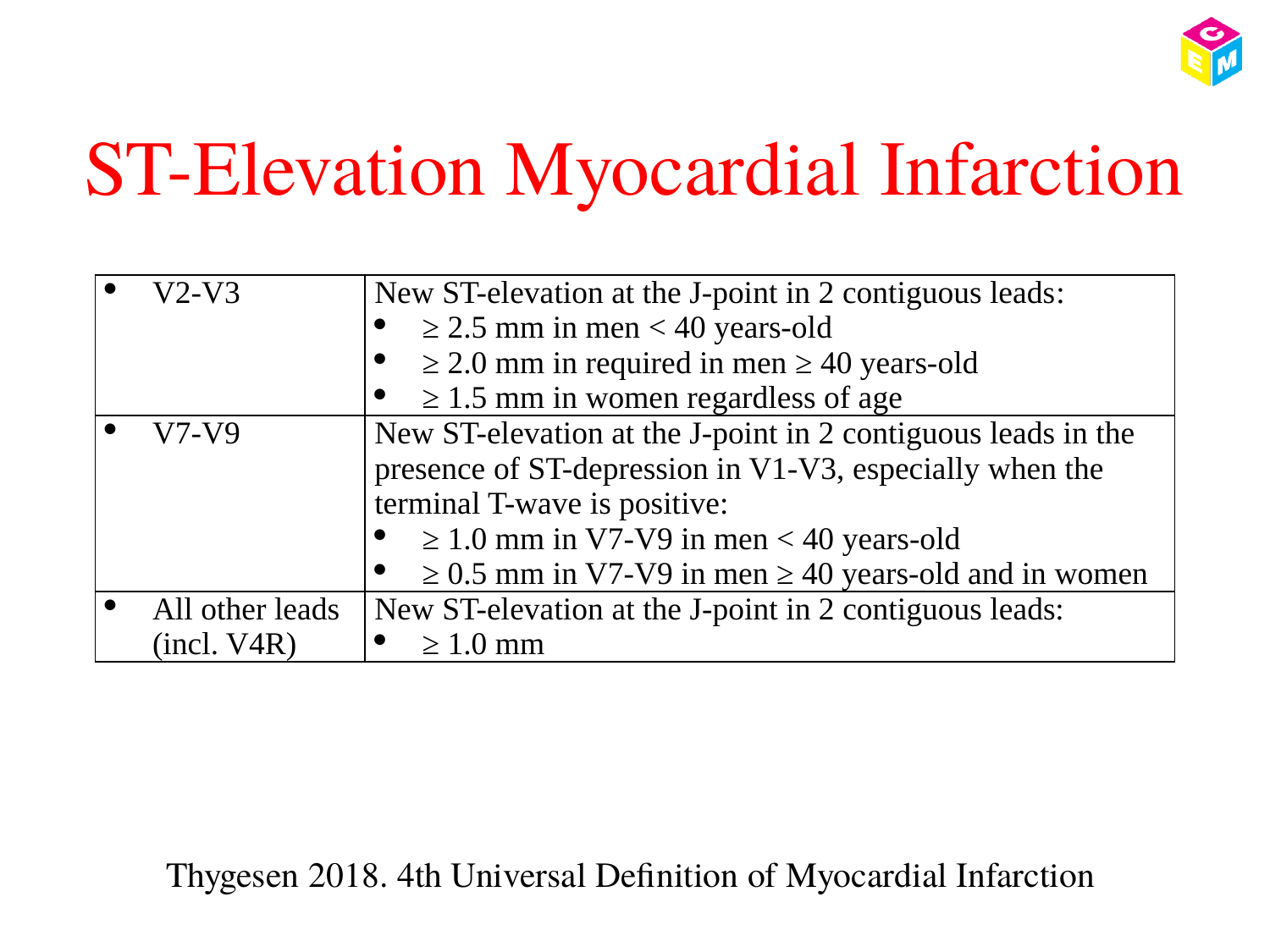

# ST-Elevation Myocardial Infarction
| V2-V3 | New ST-elevation at the J-point in 2 contiguous leads: ≥ 2.5 mm in men < 40 years-old ≥ 2.0 mm in required in men ≥ 40 years-old ≥ 1.5 mm in women regardless of age |
| --- | --- |
| V7-V9 | New ST-elevation at the J-point in 2 contiguous leads in the presence of ST-depression in V1-V3, especially when the terminal T-wave is positive: ≥ 1.0 mm in V7-V9 in men < 40 years-old ≥ 0.5 mm in V7-V9 in men ≥ 40 years-old and in women |
| All other leads (incl. V4R) | New ST-elevation at the J-point in 2 contiguous leads: ≥ 1.0 mm |
Thygesen 2018. 4th Universal Definition of Myocardial Infarction